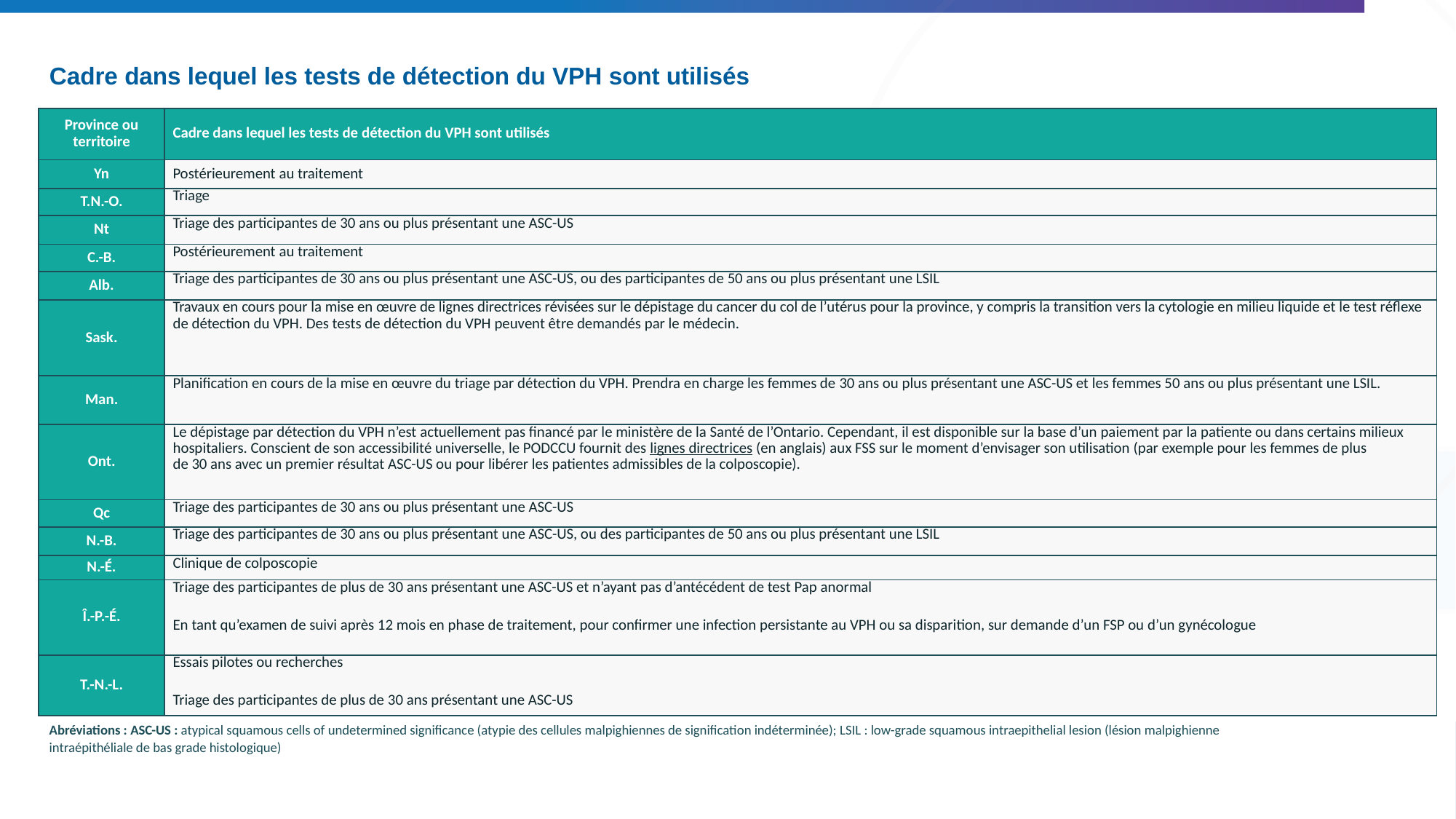

# Cadre dans lequel les tests de détection du VPH sont utilisés
| Province ou territoire | Cadre dans lequel les tests de détection du VPH sont utilisés |
| --- | --- |
| Yn | Postérieurement au traitement |
| T.N.-O. | Triage |
| Nt | Triage des participantes de 30 ans ou plus présentant une ASC-US |
| C.-B. | Postérieurement au traitement |
| Alb. | Triage des participantes de 30 ans ou plus présentant une ASC-US, ou des participantes de 50 ans ou plus présentant une LSIL |
| Sask. | Travaux en cours pour la mise en œuvre de lignes directrices révisées sur le dépistage du cancer du col de l’utérus pour la province, y compris la transition vers la cytologie en milieu liquide et le test réflexe de détection du VPH. Des tests de détection du VPH peuvent être demandés par le médecin. |
| Man. | Planification en cours de la mise en œuvre du triage par détection du VPH. Prendra en charge les femmes de 30 ans ou plus présentant une ASC-US et les femmes 50 ans ou plus présentant une LSIL. |
| Ont. | Le dépistage par détection du VPH n’est actuellement pas financé par le ministère de la Santé de l’Ontario. Cependant, il est disponible sur la base d’un paiement par la patiente ou dans certains milieux hospitaliers. Conscient de son accessibilité universelle, le PODCCU fournit des lignes directrices (en anglais) aux FSS sur le moment d’envisager son utilisation (par exemple pour les femmes de plus de 30 ans avec un premier résultat ASC-US ou pour libérer les patientes admissibles de la colposcopie). |
| Qc | Triage des participantes de 30 ans ou plus présentant une ASC-US |
| N.-B. | Triage des participantes de 30 ans ou plus présentant une ASC-US, ou des participantes de 50 ans ou plus présentant une LSIL |
| N.-É. | Clinique de colposcopie |
| Î.-P.-É. | Triage des participantes de plus de 30 ans présentant une ASC-US et n’ayant pas d’antécédent de test Pap anormal En tant qu’examen de suivi après 12 mois en phase de traitement, pour confirmer une infection persistante au VPH ou sa disparition, sur demande d’un FSP ou d’un gynécologue |
| T.-N.-L. | Essais pilotes ou recherches Triage des participantes de plus de 30 ans présentant une ASC-US |
Abréviations : ASC-US : atypical squamous cells of undetermined significance (atypie des cellules malpighiennes de signification indéterminée); LSIL : low-grade squamous intraepithelial lesion (lésion malpighienne intraépithéliale de bas grade histologique)